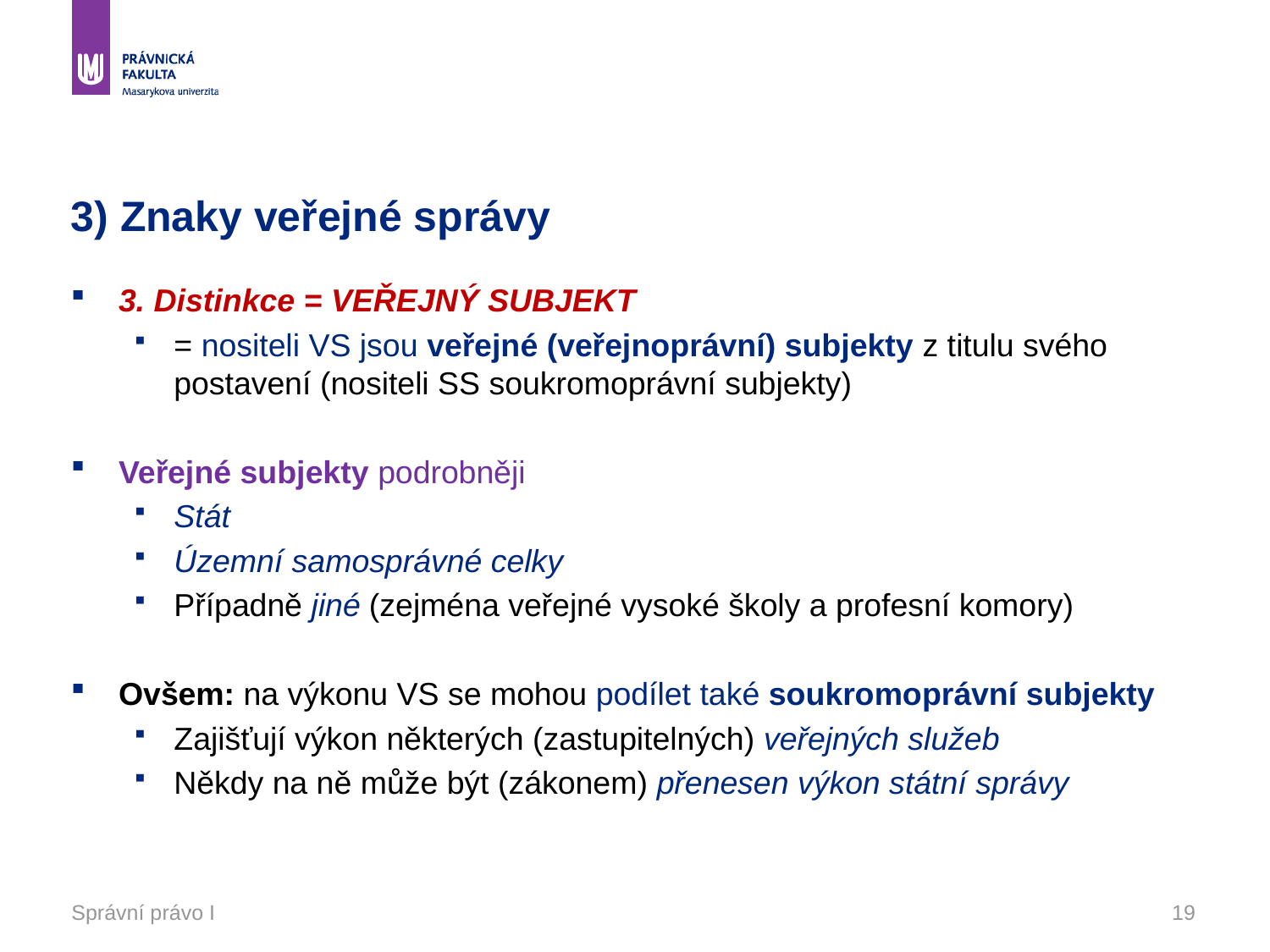

# 3) Znaky veřejné správy
3. Distinkce = VEŘEJNÝ SUBJEKT
= nositeli VS jsou veřejné (veřejnoprávní) subjekty z titulu svého postavení (nositeli SS soukromoprávní subjekty)

Veřejné subjekty podrobněji
Stát
Územní samosprávné celky
Případně jiné (zejména veřejné vysoké školy a profesní komory)

Ovšem: na výkonu VS se mohou podílet také soukromoprávní subjekty
Zajišťují výkon některých (zastupitelných) veřejných služeb
Někdy na ně může být (zákonem) přenesen výkon státní správy
Správní právo I
19